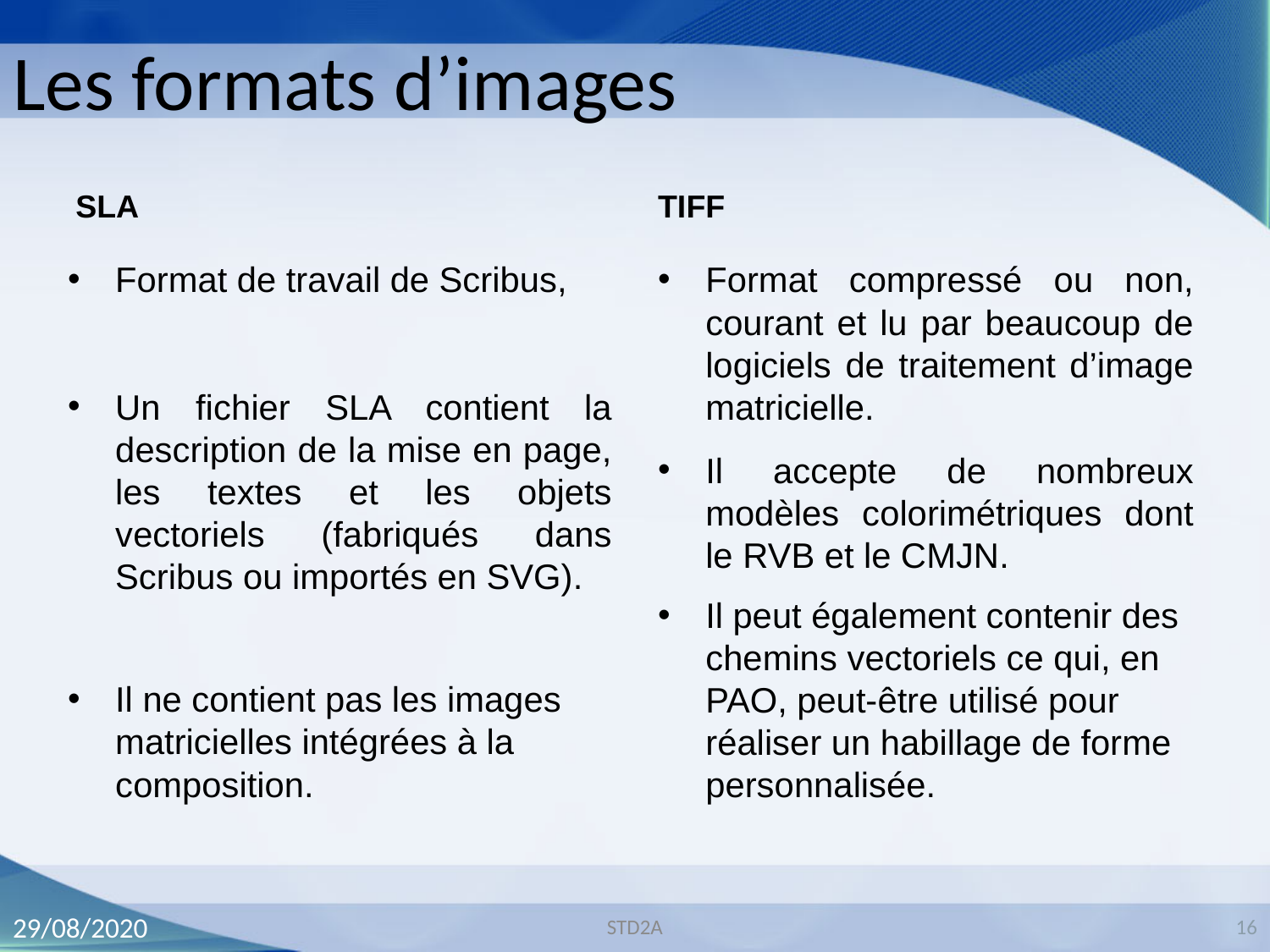

# Les formats d’images
SLA
TIFF
Format compressé ou non, courant et lu par beaucoup de logiciels de traitement d’image matricielle.
Il accepte de nombreux modèles colorimétriques dont le RVB et le CMJN.
Il peut également contenir des chemins vectoriels ce qui, en PAO, peut-être utilisé pour réaliser un habillage de forme personnalisée.
Format de travail de Scribus,

Un ﬁchier SLA contient la description de la mise en page, les textes et les objets vectoriels (fabriqués dans Scribus ou importés en SVG).

Il ne contient pas les images matricielles intégrées à la composition.
STD2A
29/08/2020
16